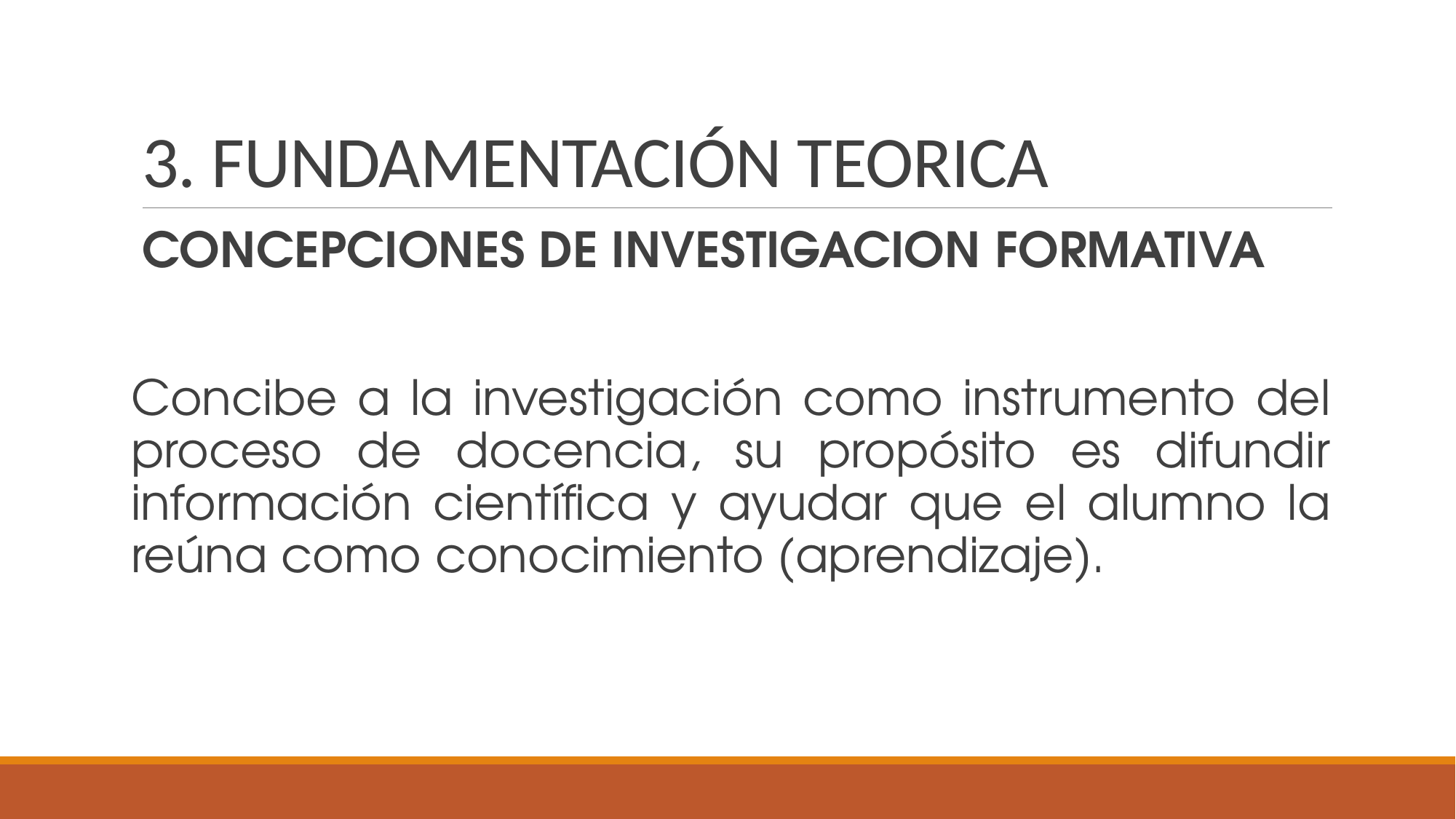

# 3. FUNDAMENTACIÓN TEORICA
CONCEPCIONES DE INVESTIGACION FORMATIVA

Concibe a la investigación como instrumento del proceso de docencia, su propósito es difundir información científica y ayudar que el alumno la reúna como conocimiento (aprendizaje).